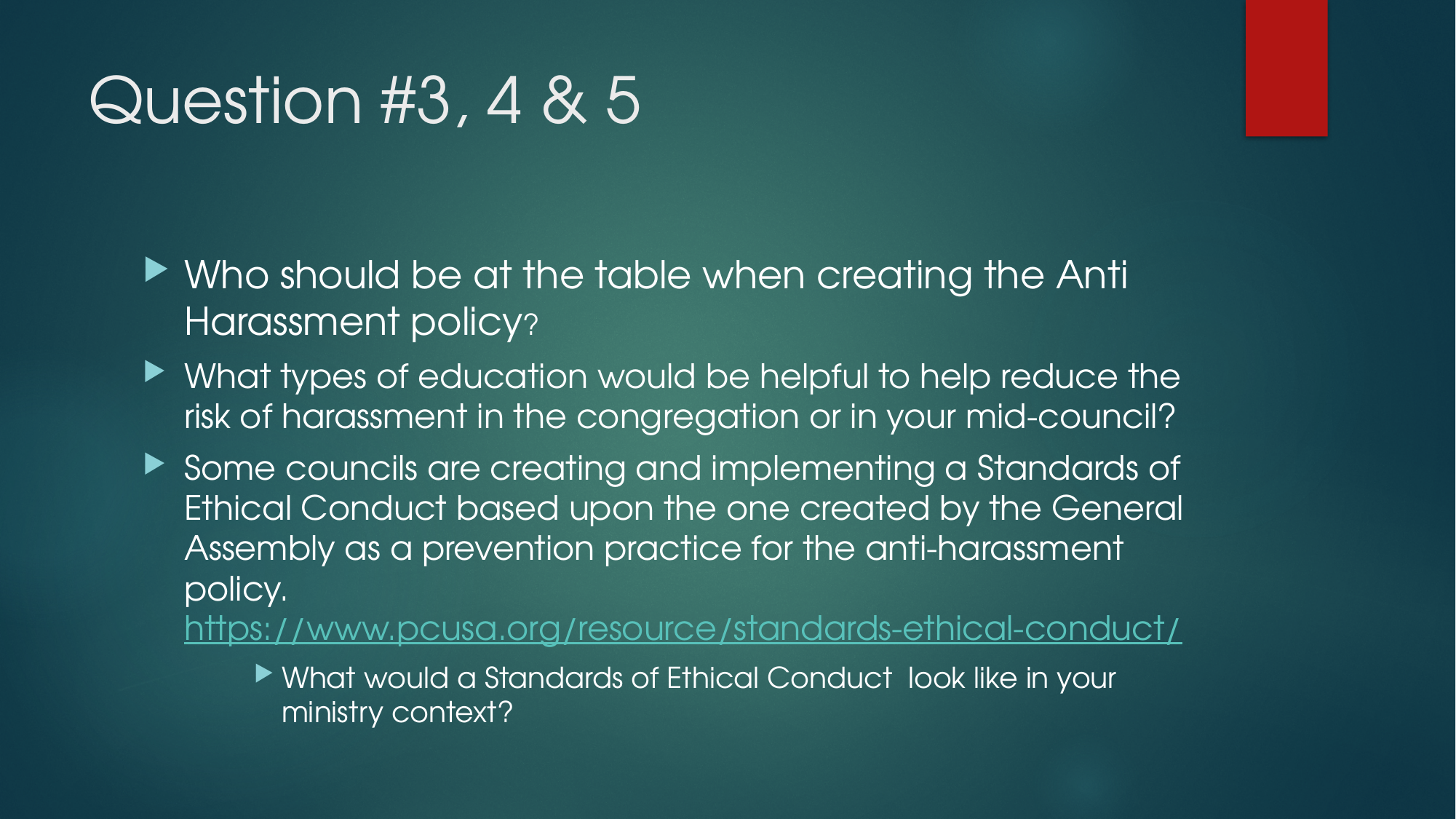

# Question #3, 4 & 5
Who should be at the table when creating the Anti Harassment policy?
What types of education would be helpful to help reduce the risk of harassment in the congregation or in your mid-council?
Some councils are creating and implementing a Standards of Ethical Conduct based upon the one created by the General Assembly as a prevention practice for the anti-harassment policy. https://www.pcusa.org/resource/standards-ethical-conduct/
What would a Standards of Ethical Conduct  look like in your ministry context?